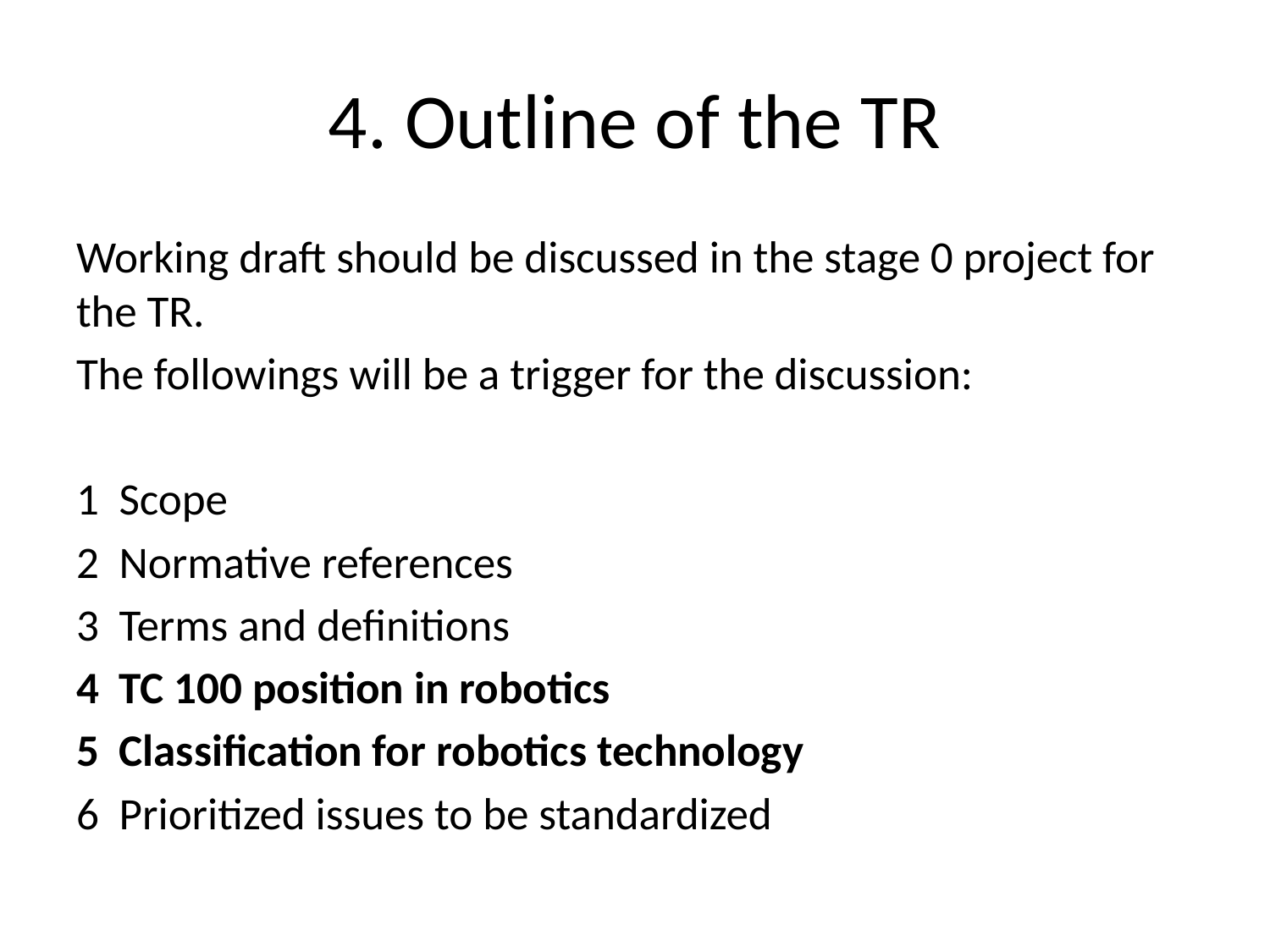

# 4. Outline of the TR
Working draft should be discussed in the stage 0 project for the TR.
The followings will be a trigger for the discussion:

1  Scope
2  Normative references
3  Terms and definitions
4  TC 100 position in robotics
5  Classification for robotics technology
6  Prioritized issues to be standardized